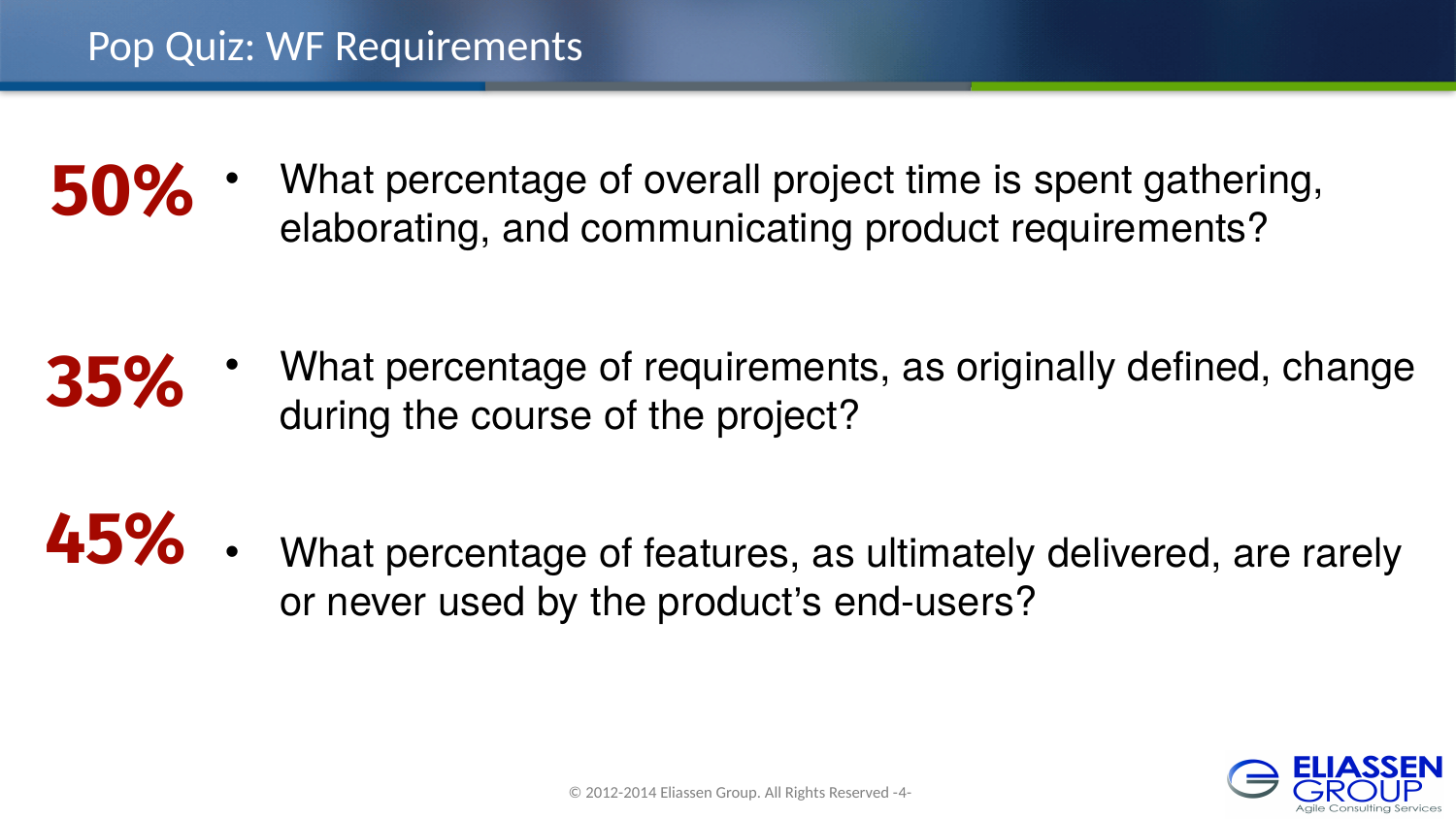

# Pop Quiz: WF Requirements
50%
What percentage of overall project time is spent gathering, elaborating, and communicating product requirements?
What percentage of requirements, as originally defined, change during the course of the project?
What percentage of features, as ultimately delivered, are rarely or never used by the product’s end-users?
35%
45%